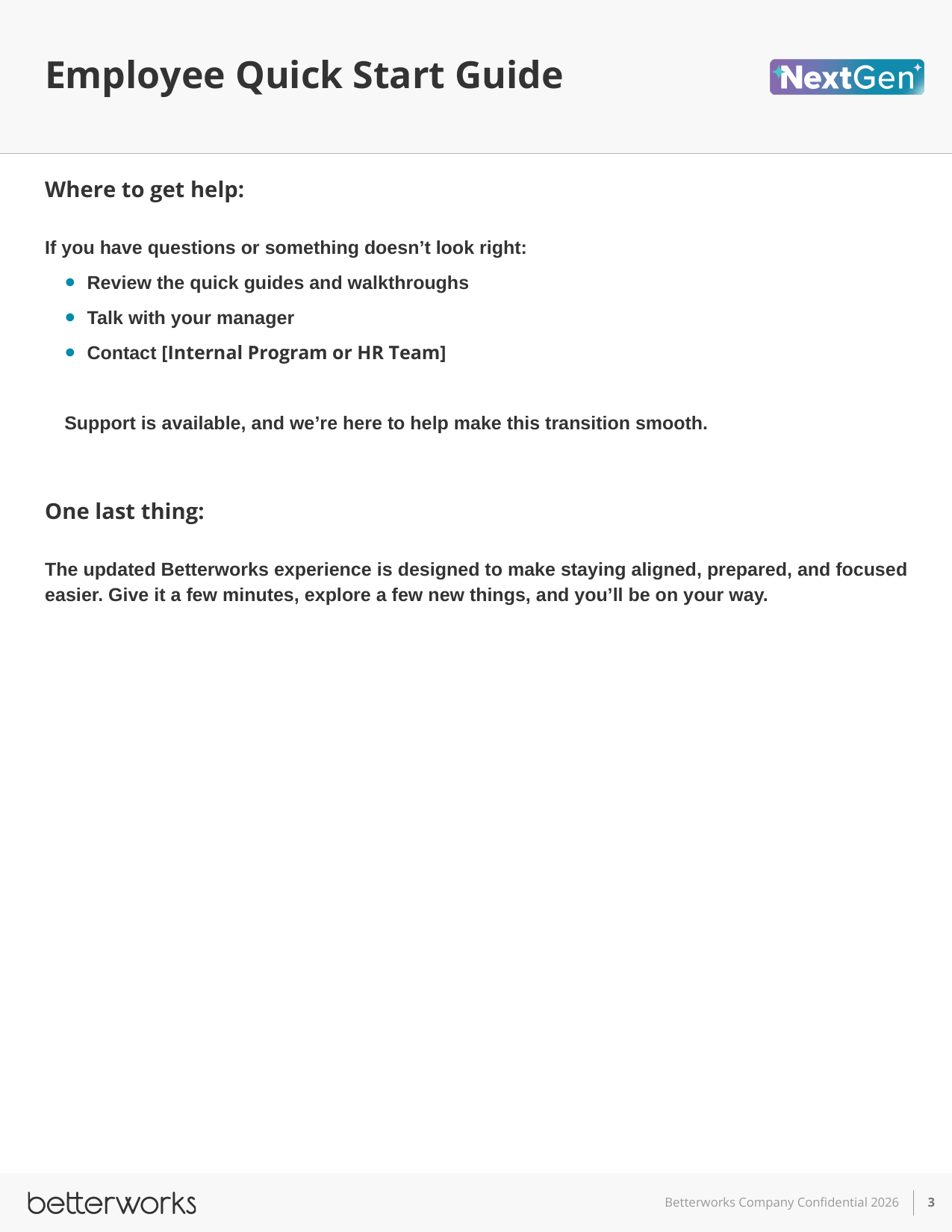

# Employee Quick Start Guide
Where to get help:

If you have questions or something doesn’t look right:
Review the quick guides and walkthroughs
Talk with your manager
Contact [Internal Program or HR Team]

Support is available, and we’re here to help make this transition smooth.

One last thing:

The updated Betterworks experience is designed to make staying aligned, prepared, and focused easier. Give it a few minutes, explore a few new things, and you’ll be on your way.